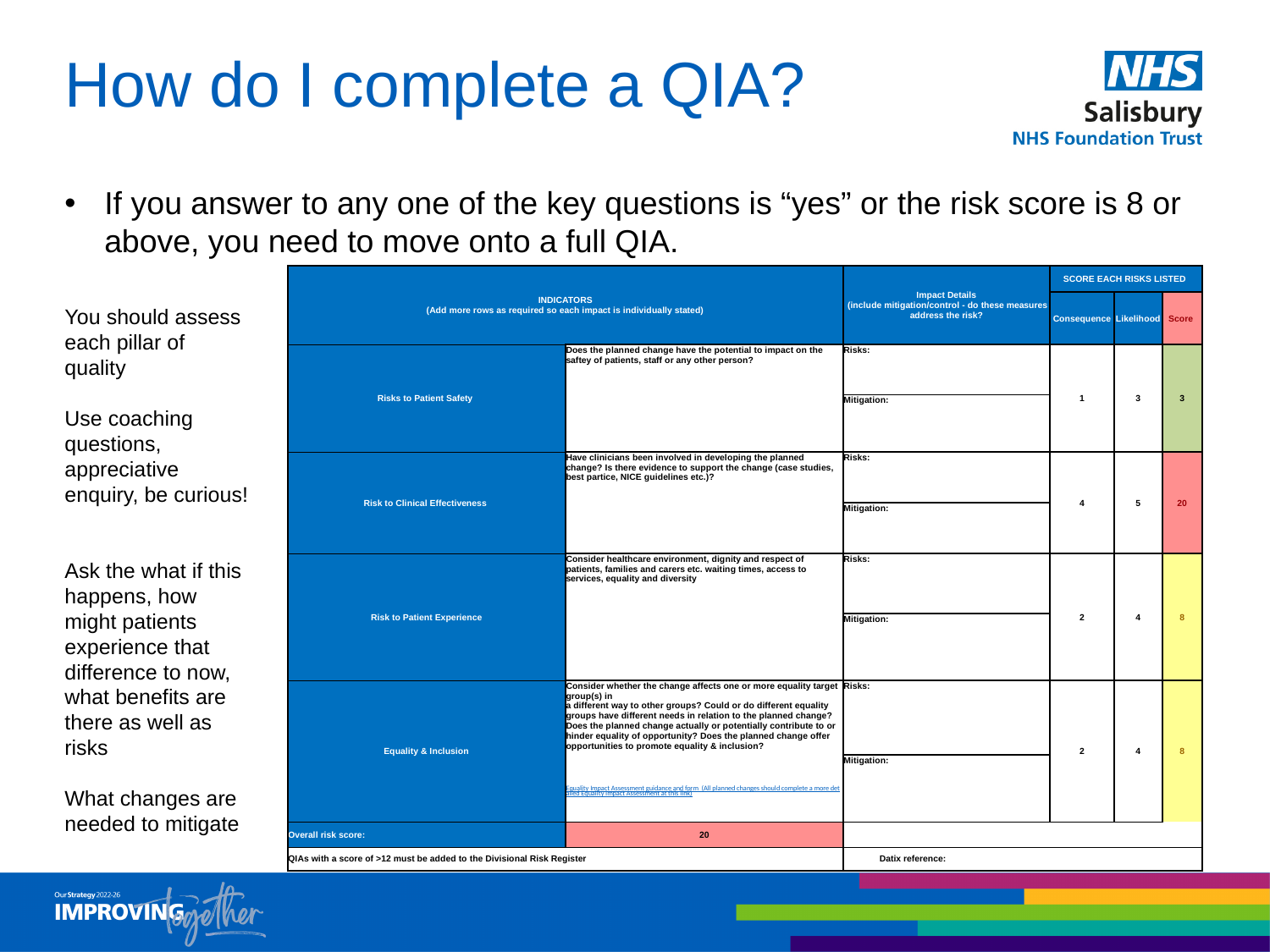

# How do I complete a QIA?
If you answer to any one of the key questions is “yes” or the risk score is 8 or above, you need to move onto a full QIA.

| INDICATORS (Add more rows as required so each impact is individually stated) |  | Impact Details (include mitigation/control - do these measures address the risk? |  | SCORE EACH RISKS LISTED |  |  |
| --- | --- | --- | --- | --- | --- | --- |
|  |  |  |  | Consequence | Likelihood | Score |
| Risks to Patient Safety | Does the planned change have the potential to impact on the saftey of patients, staff or any other person? | Risks: |  | 1 | 3 | 3 |
|  |  | Mitigation: |  |  |  |  |
| Risk to Clinical Effectiveness | Have clinicians been involved in developing the planned change? Is there evidence to support the change (case studies, best partice, NICE guidelines etc.)? | Risks: |  | 4 | 5 | 20 |
|  |  | Mitigation: |  |  |  |  |
| Risk to Patient Experience | Consider healthcare environment, dignity and respect of patients, families and carers etc. waiting times, access to services, equality and diversity | Risks: |  | 2 | 4 | 8 |
|  |  | Mitigation: |  |  |  |  |
| Equality & Inclusion | Consider whether the change affects one or more equality target group(s) in a different way to other groups? Could or do different equality groups have different needs in relation to the planned change? Does the planned change actually or potentially contribute to or hinder equality of opportunity? Does the planned change offer opportunities to promote equality & inclusion? | Risks: |  | 2 | 4 | 8 |
|  | Equality Impact Assessment guidance and form (All planned changes should complete a more detailed Equality Impact Assessment at this link) | Mitigation: |  |  |  |  |
| Overall risk score: | 20 |  |  |  |  |  |
| QIAs with a score of >12 must be added to the Divisional Risk Register |  | Datix reference: |  |  |  |  |
You should assess each pillar of quality

Use coaching questions, appreciative enquiry, be curious!

Ask the what if this happens, how might patients experience that difference to now, what benefits are there as well as risks

What changes are needed to mitigate